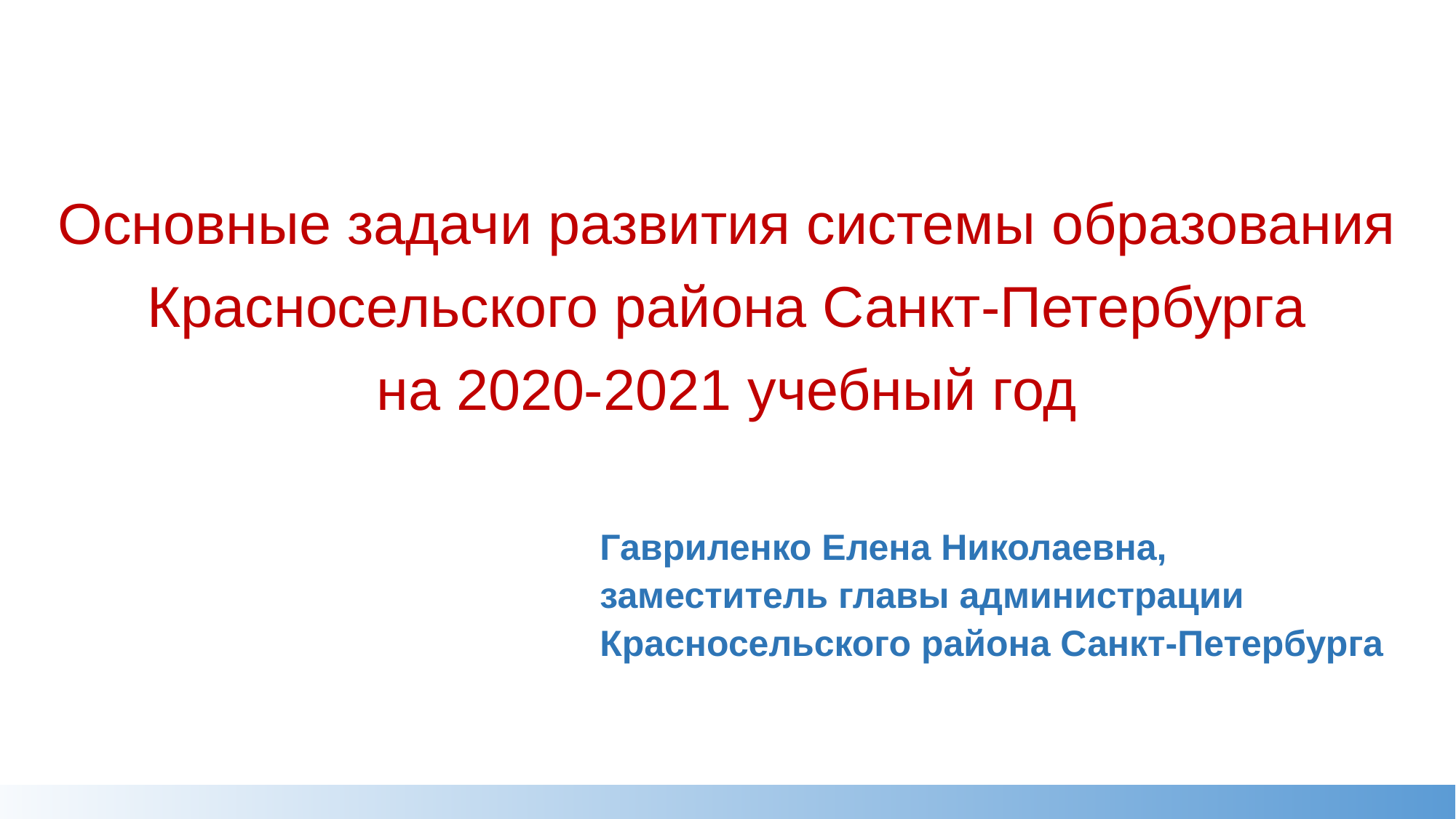

Основные задачи развития системы образования
Красносельского района Санкт-Петербурга
на 2020-2021 учебный год

Гавриленко Елена Николаевна,
заместитель главы администрации
Красносельского района Санкт-Петербурга